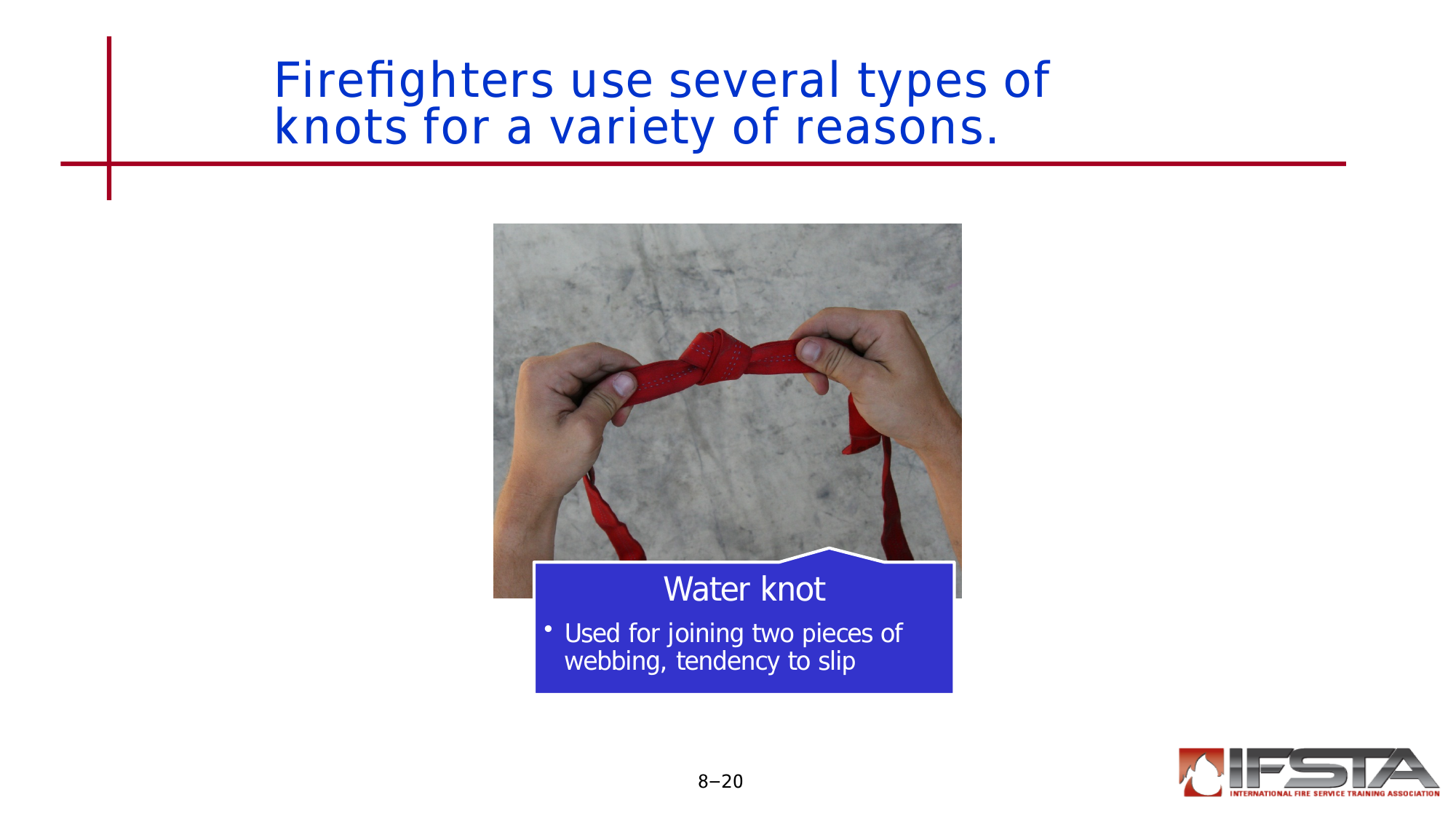

# Firefighters use several types of knots for a variety of reasons.
Water knot
Used for joining two pieces of webbing, tendency to slip
8–20